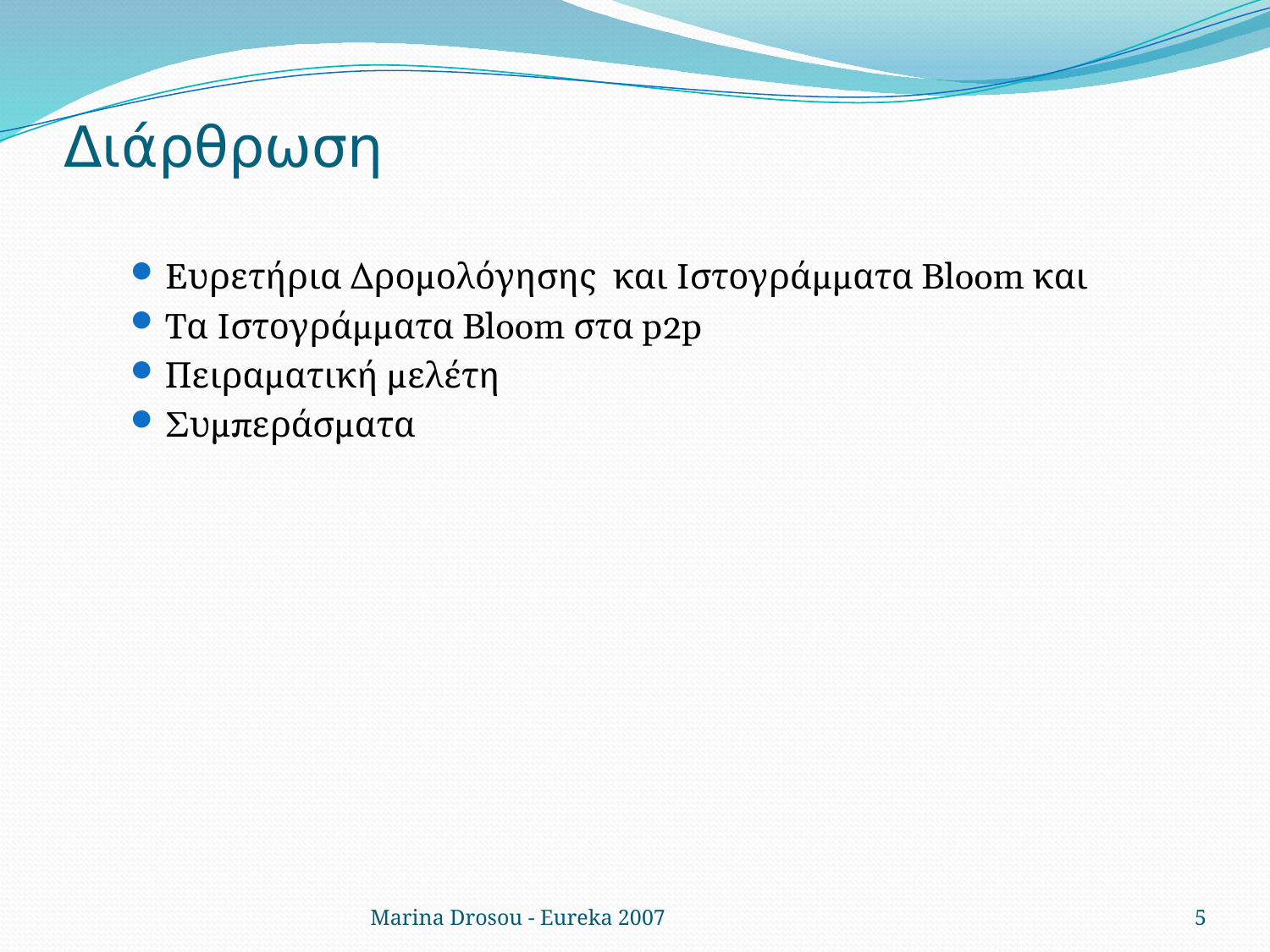

# Διάρθρωση

Ευρετήρια Δρομολόγησης  και Ιστογράμματα Bloom και
Τα Ιστογράμματα Bloom στα p2p
Πειραματική μελέτη
Συμπεράσματα
Marina Drosou - Eureka 2007
5